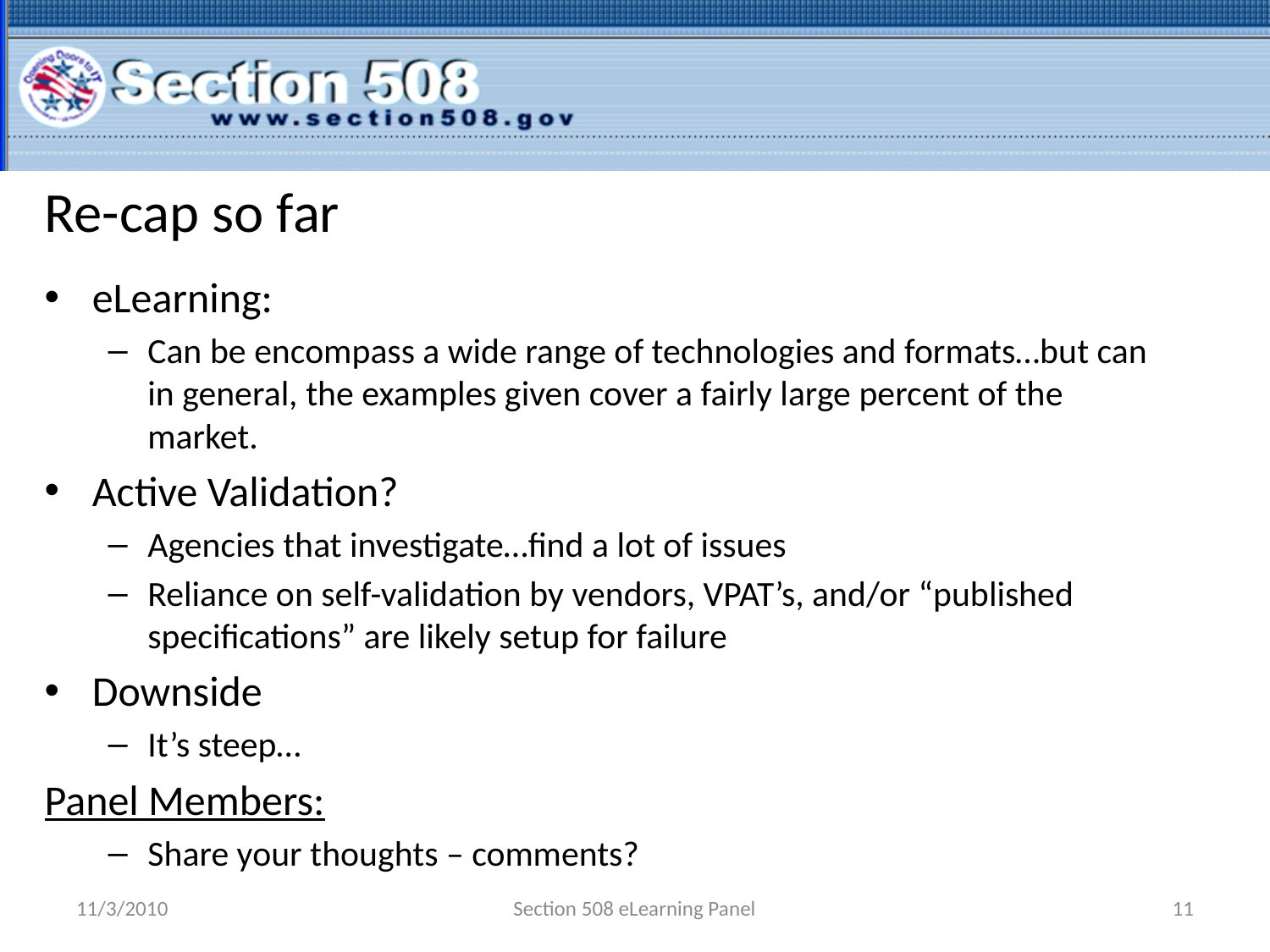

# Re-cap so far
eLearning:
Can be encompass a wide range of technologies and formats…but can in general, the examples given cover a fairly large percent of the market.
Active Validation?
Agencies that investigate…find a lot of issues
Reliance on self-validation by vendors, VPAT’s, and/or “published specifications” are likely setup for failure
Downside
It’s steep…
Panel Members:
Share your thoughts – comments?

11/3/2010
Section 508 eLearning Panel
11